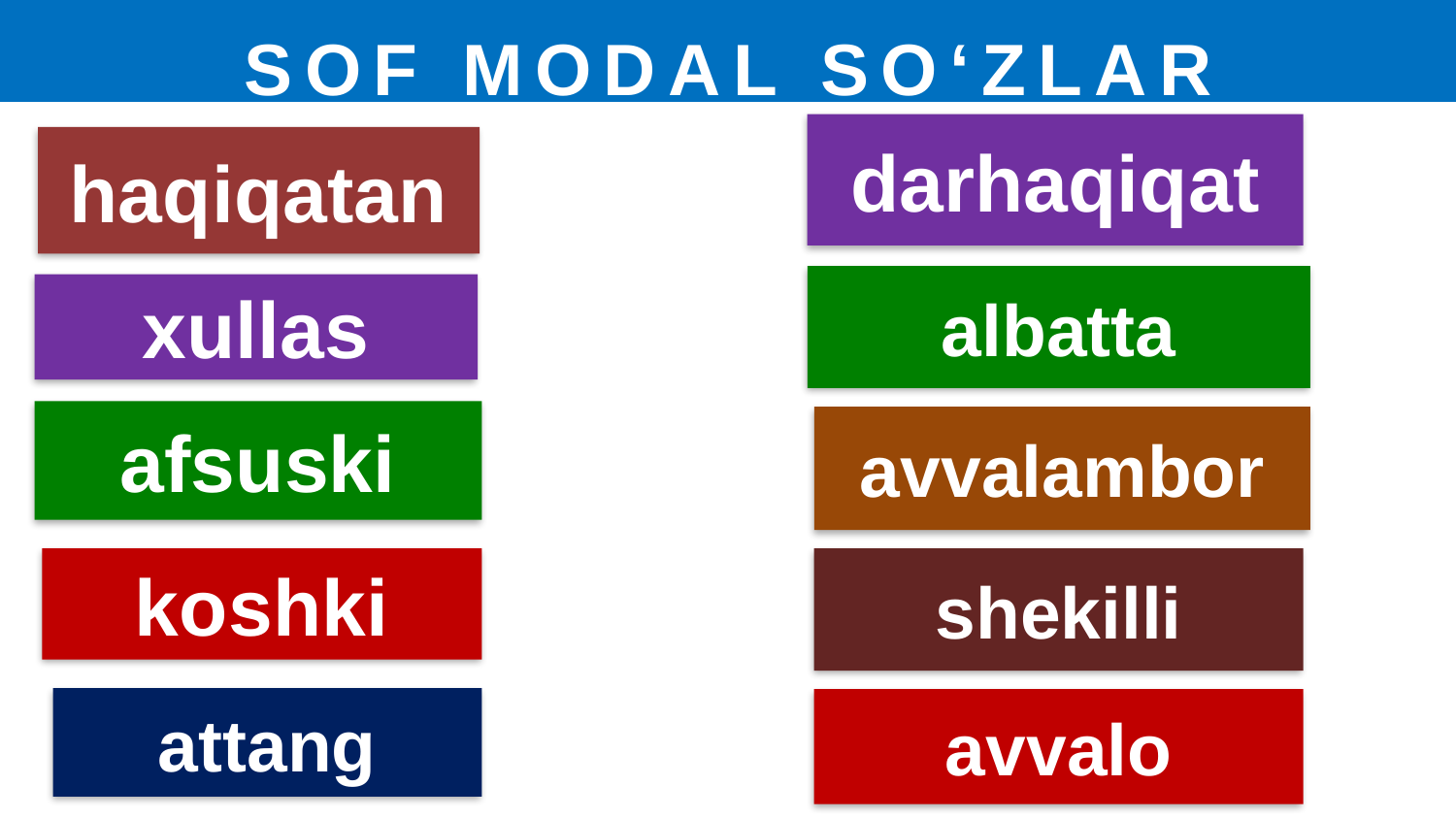

# SOF MODAL SO‘ZLAR
darhaqiqat
haqiqatan
albatta
xullas
afsuski
avvalambor

koshki
shekilli
attang
avvalo